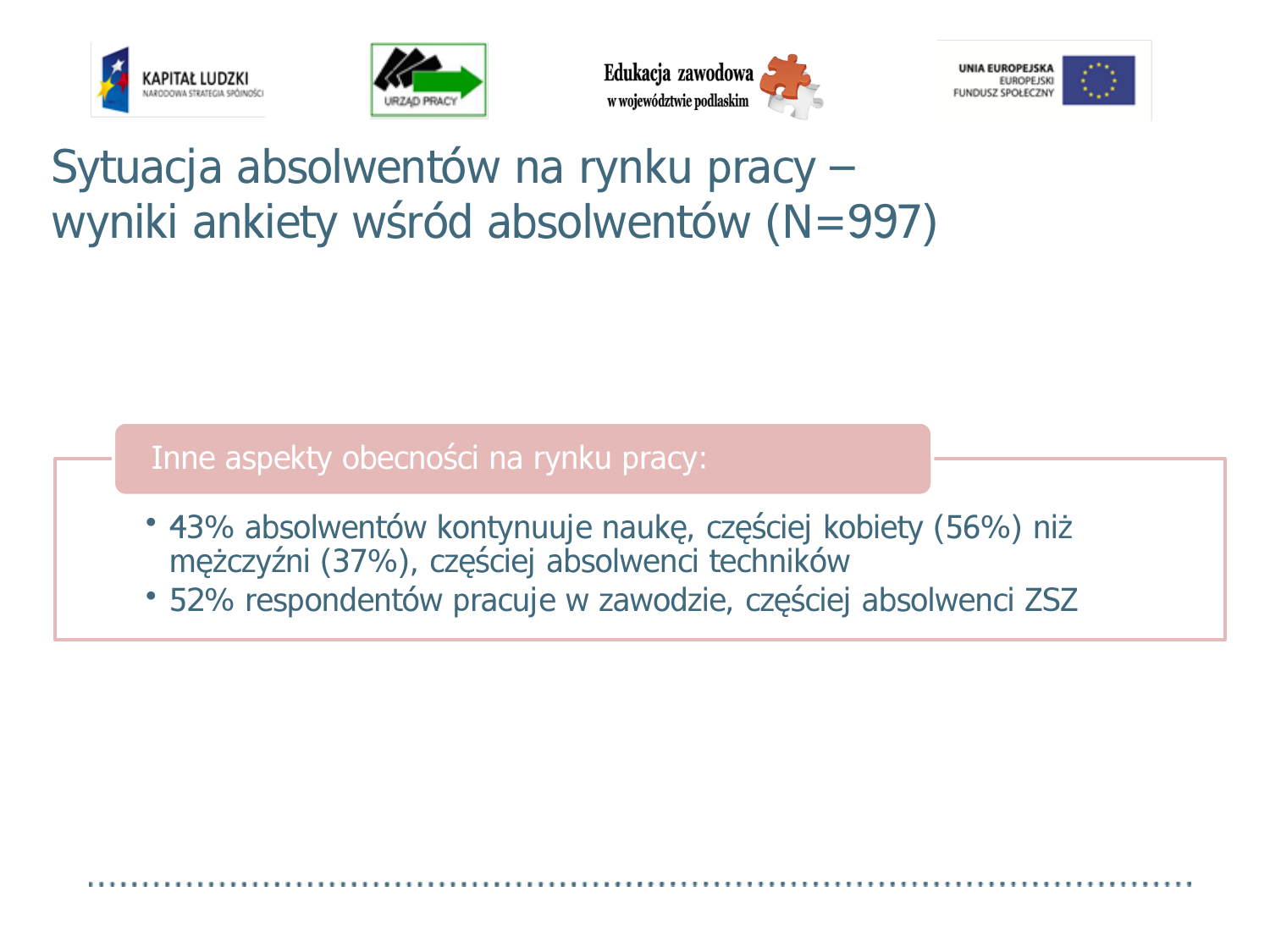

# Sytuacja absolwentów na rynku pracy – wyniki ankiety wśród absolwentów (N=997)
43% absolwentów kontynuuje naukę, częściej kobiety (56%) niż mężczyźni (37%), częściej absolwenci techników
52% respondentów pracuje w zawodzie, częściej absolwenci ZSZ
Inne aspekty obecności na rynku pracy: